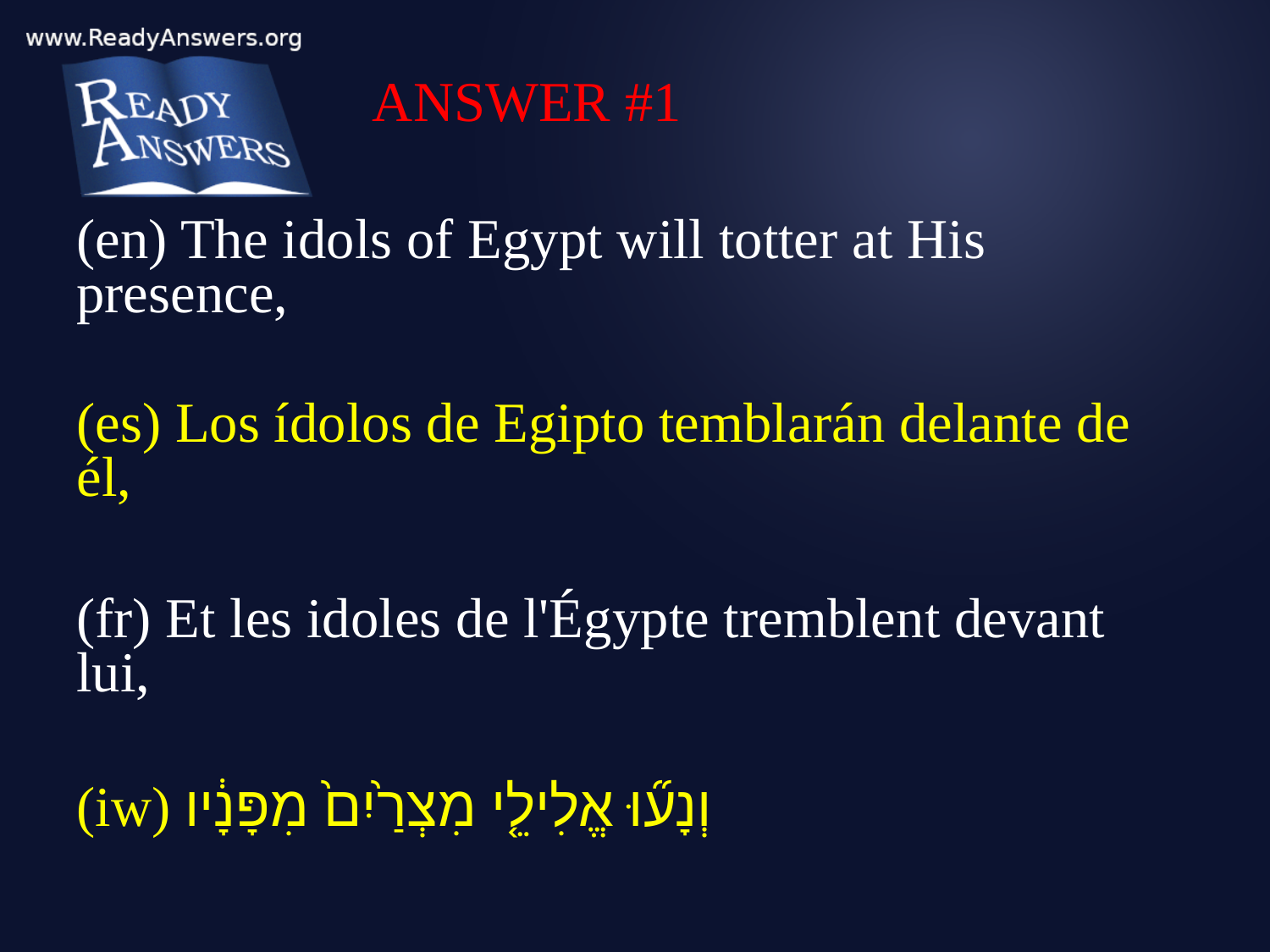

ANSWER #1
(en) The idols of Egypt will totter at His presence,
(es) Los ídolos de Egipto temblarán delante de él,
(fr) Et les idoles de l'Égypte tremblent devant lui,
(iw) וְנָע֞וּ אֱלִילֵ֤י מִצְרַ֙יִם֙ מִפָּנָ֔יו